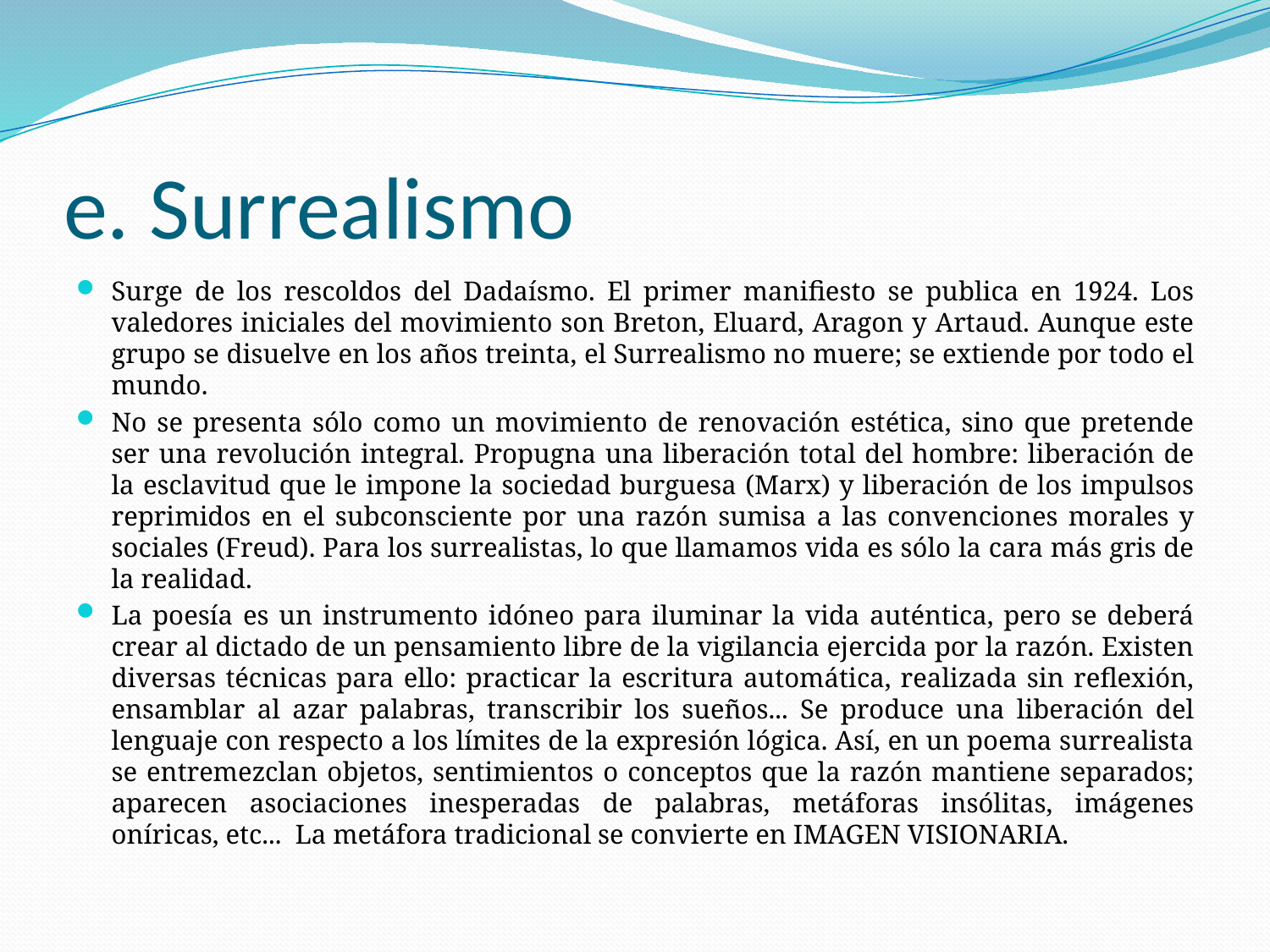

# e. Surrealismo
Surge de los rescoldos del Dadaísmo. El primer manifiesto se publica en 1924. Los valedores iniciales del movimiento son Breton, Eluard, Aragon y Artaud. Aunque este grupo se disuelve en los años treinta, el Surrealismo no muere; se extiende por todo el mundo.
No se presenta sólo como un movimiento de renovación estética, sino que pretende ser una revolución integral. Propugna una liberación total del hombre: liberación de la esclavitud que le impone la sociedad burguesa (Marx) y liberación de los impulsos reprimidos en el subconsciente por una razón sumisa a las convenciones morales y sociales (Freud). Para los surrealistas, lo que llamamos vida es sólo la cara más gris de la realidad.
La poesía es un instrumento idóneo para iluminar la vida auténtica, pero se deberá crear al dictado de un pensamiento libre de la vigilancia ejercida por la razón. Existen diversas técnicas para ello: practicar la escritura automática, realizada sin reflexión, ensamblar al azar palabras, transcribir los sueños... Se produce una liberación del lenguaje con respecto a los límites de la expresión lógica. Así, en un poema surrealista se entremezclan objetos, sentimientos o conceptos que la razón mantiene separados; aparecen asociaciones inesperadas de palabras, metáforas insólitas, imágenes oníricas, etc...  La metáfora tradicional se convierte en IMAGEN VISIONARIA.